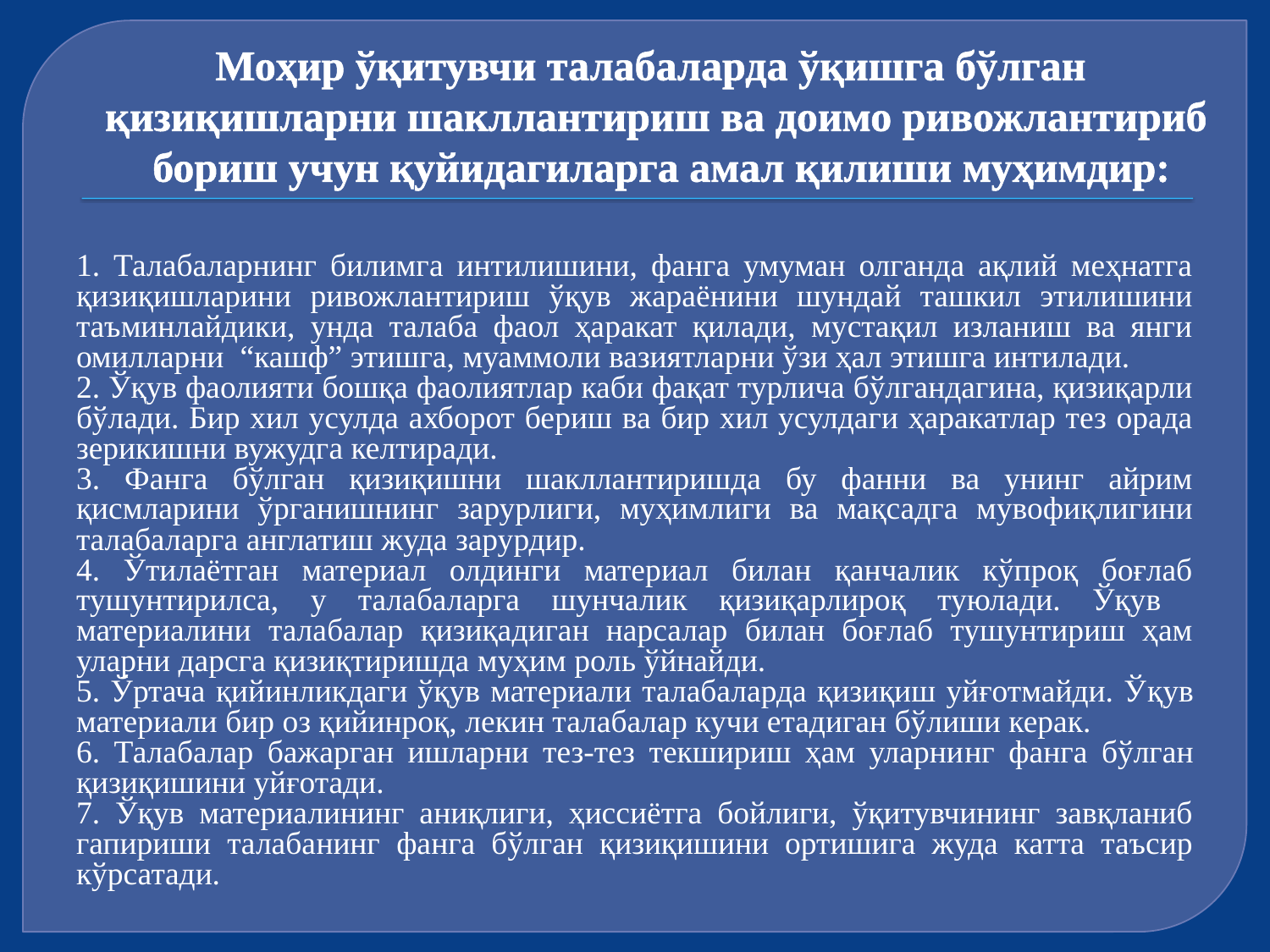

Моҳир ўқитувчи талабаларда ўқишга бўлган
қизиқишларни шакллантириш ва доимо ривожлантириб
 бориш учун қуйидагиларга амал қилиши муҳимдир:

1. Талабаларнинг билимга интилишини, фанга умуман олганда ақлий меҳнатга қизиқишларини ривожлантириш ўқув жараёнини шундай ташкил этилишини таъминлайдики, унда талаба фаол ҳаракат қилади, мустақил изланиш ва янги омилларни  “кашф” этишга, муаммоли вазиятларни ўзи ҳал этишга интилади.
2. Ўқув фаолияти бошқа фаолиятлар каби фақат турлича бўлгандагина, қизиқарли бўлади. Бир хил усулда ахборот бериш ва бир хил усулдаги ҳаракатлар тез орада зерикишни вужудга келтиради.
3. Фанга бўлган қизиқишни шакллантиришда бу фанни ва унинг айрим қисмларини ўрганишнинг зарурлиги, муҳимлиги ва мақсадга мувофиқлигини талабаларга англатиш жуда зарурдир.
4. Ўтилаётган материал олдинги материал билан қанчалик кўпроқ боғлаб тушунтирилса, у талабаларга шунчалик қизиқарлироқ туюлади. Ўқув  материалини талабалар қизиқадиган нарсалар билан боғлаб тушунтириш ҳам уларни дарсга қизиқтиришда муҳим роль ўйнайди.
5. Ўртача қийинликдаги ўқув материали талабаларда қизиқиш уйғотмайди. Ўқув материали бир оз қийинроқ, лекин талабалар кучи етадиган бўлиши керак.
6. Талабалар бажарган ишларни тез-тез текшириш ҳам уларнинг фанга бўлган қизиқишини уйғотади.
7. Ўқув материалининг аниқлиги, ҳиссиётга бойлиги, ўқитувчининг завқланиб гапириши талабанинг фанга бўлган қизиқишини ортишига жуда катта таъсир кўрсатади.